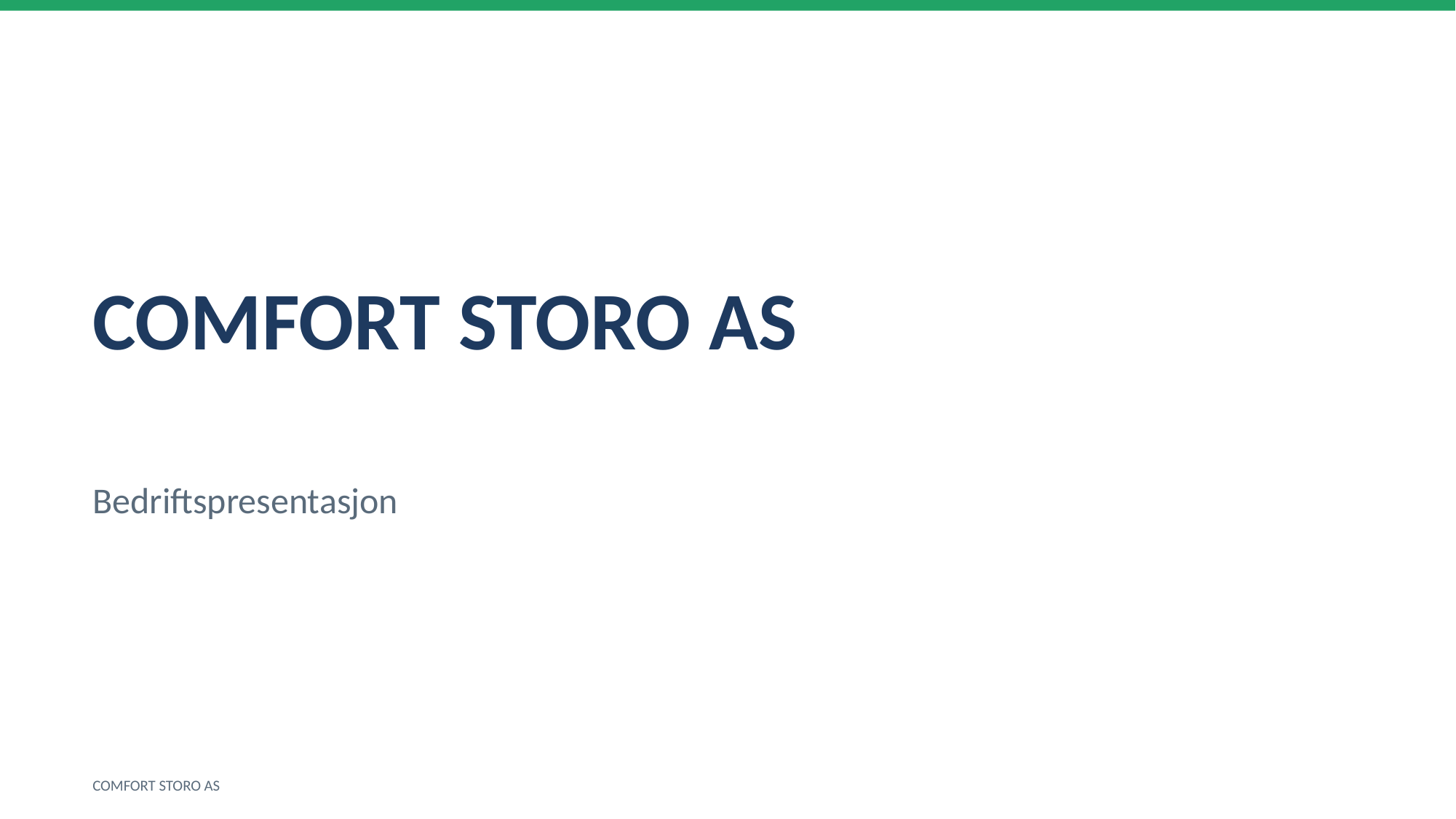

COMFORT STORO AS
Bedriftspresentasjon
COMFORT STORO AS